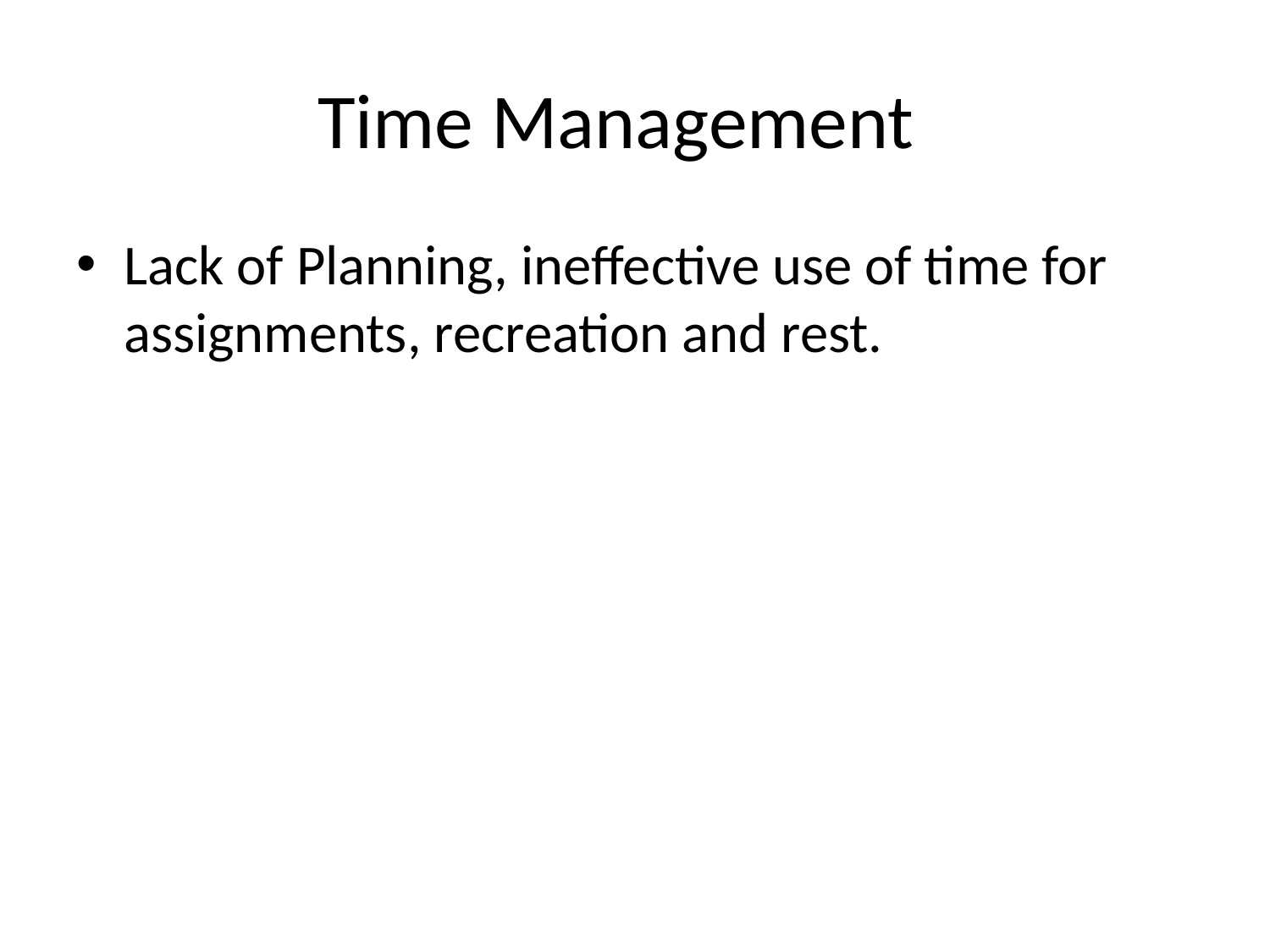

# Time Management
Lack of Planning, ineffective use of time for assignments, recreation and rest.